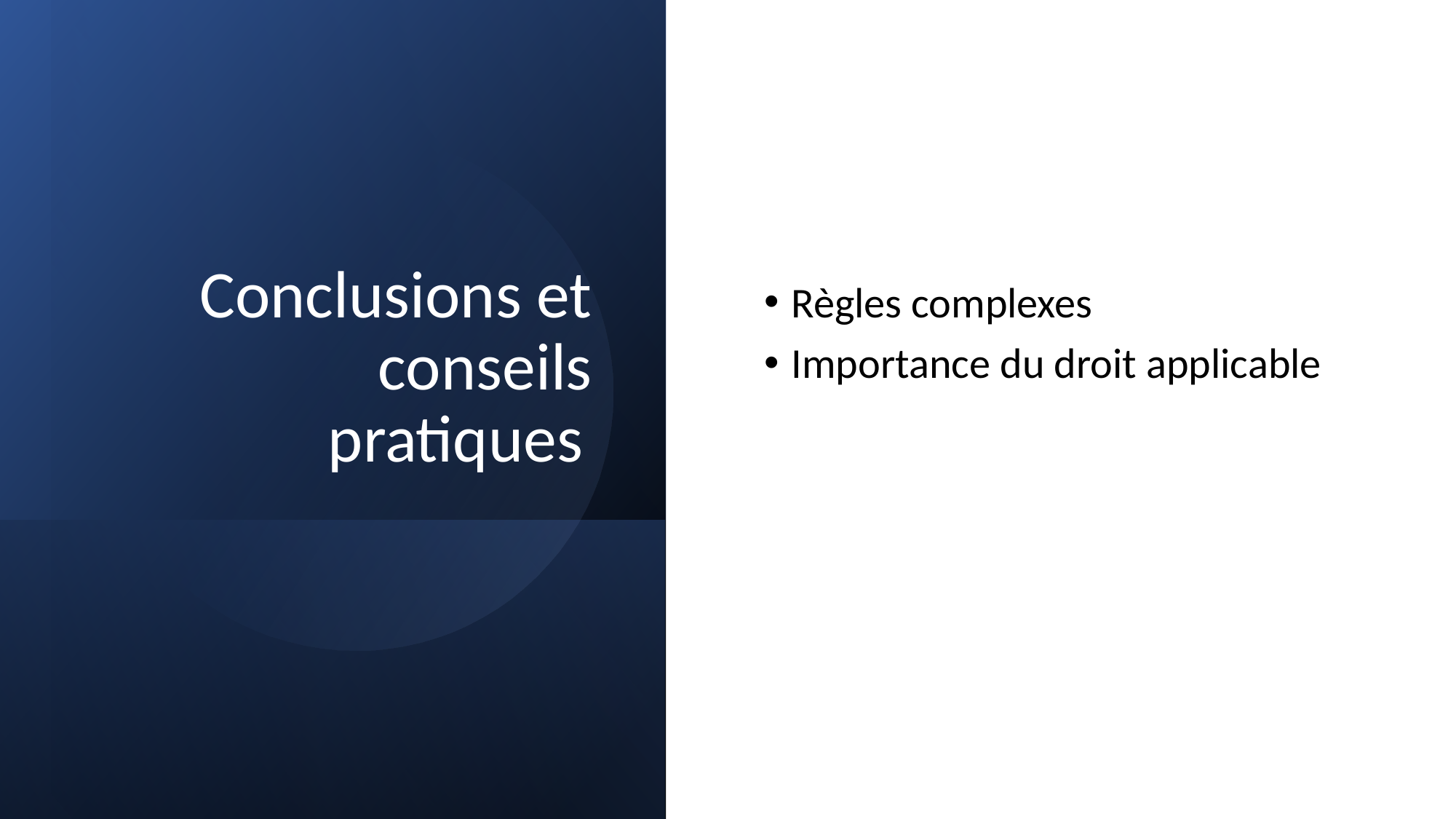

Règles complexes
Importance du droit applicable

# Conclusions et conseils pratiques